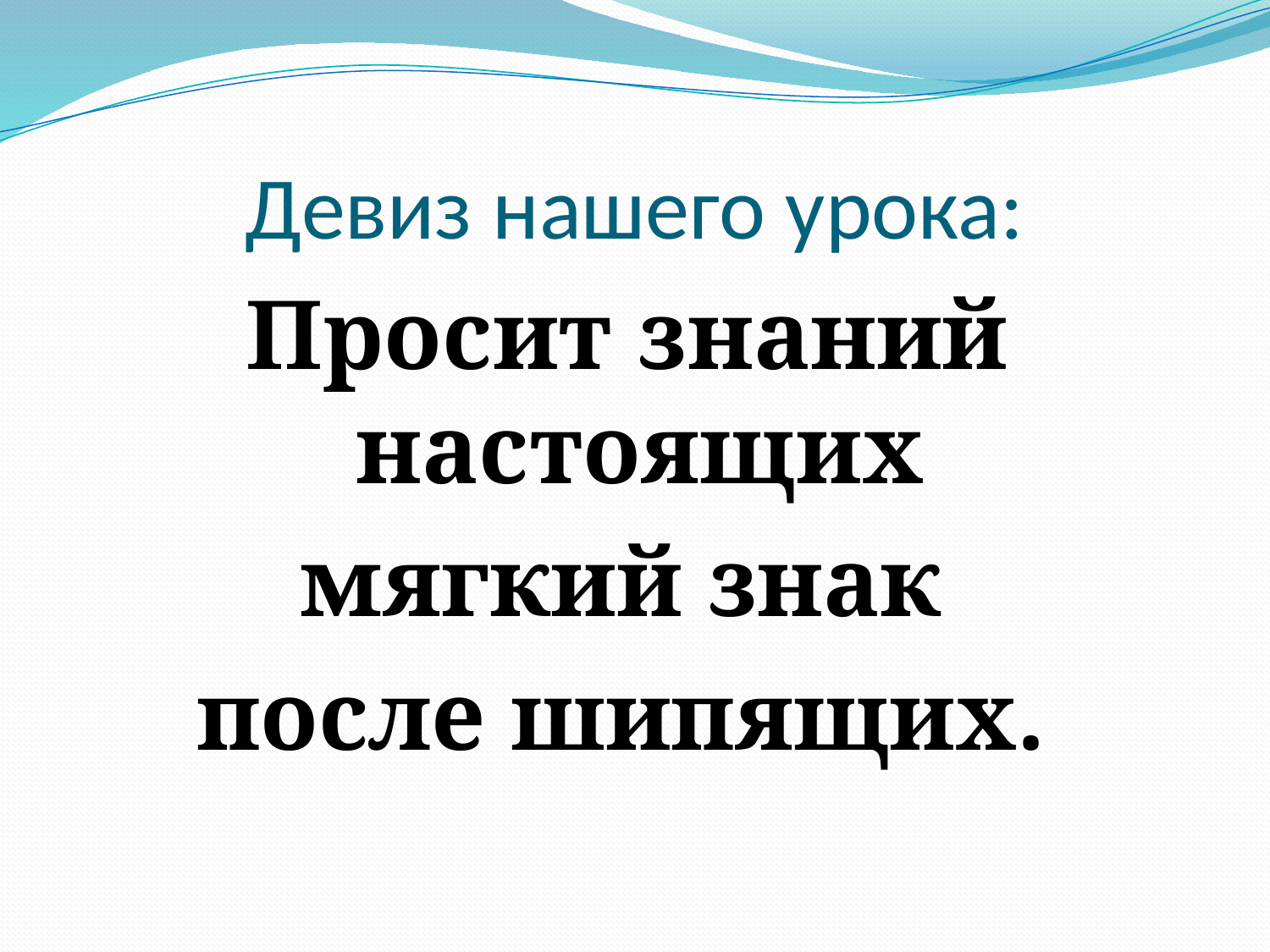

# Девиз нашего урока:
 Просит знаний настоящих
 мягкий знак
после шипящих.